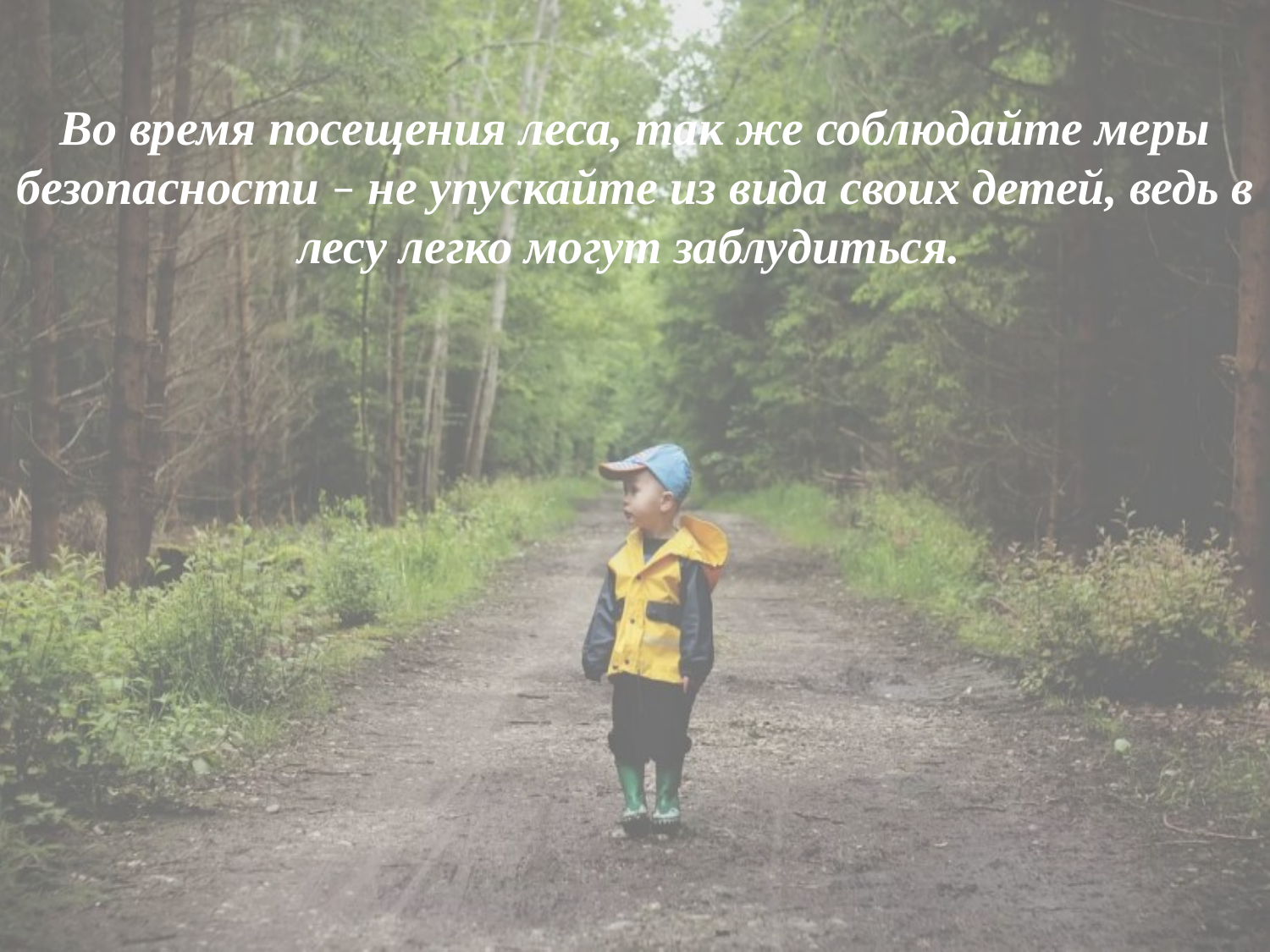

Во время посещения леса, так же соблюдайте меры безопасности – не упускайте из вида своих детей, ведь в лесу легко могут заблудиться.